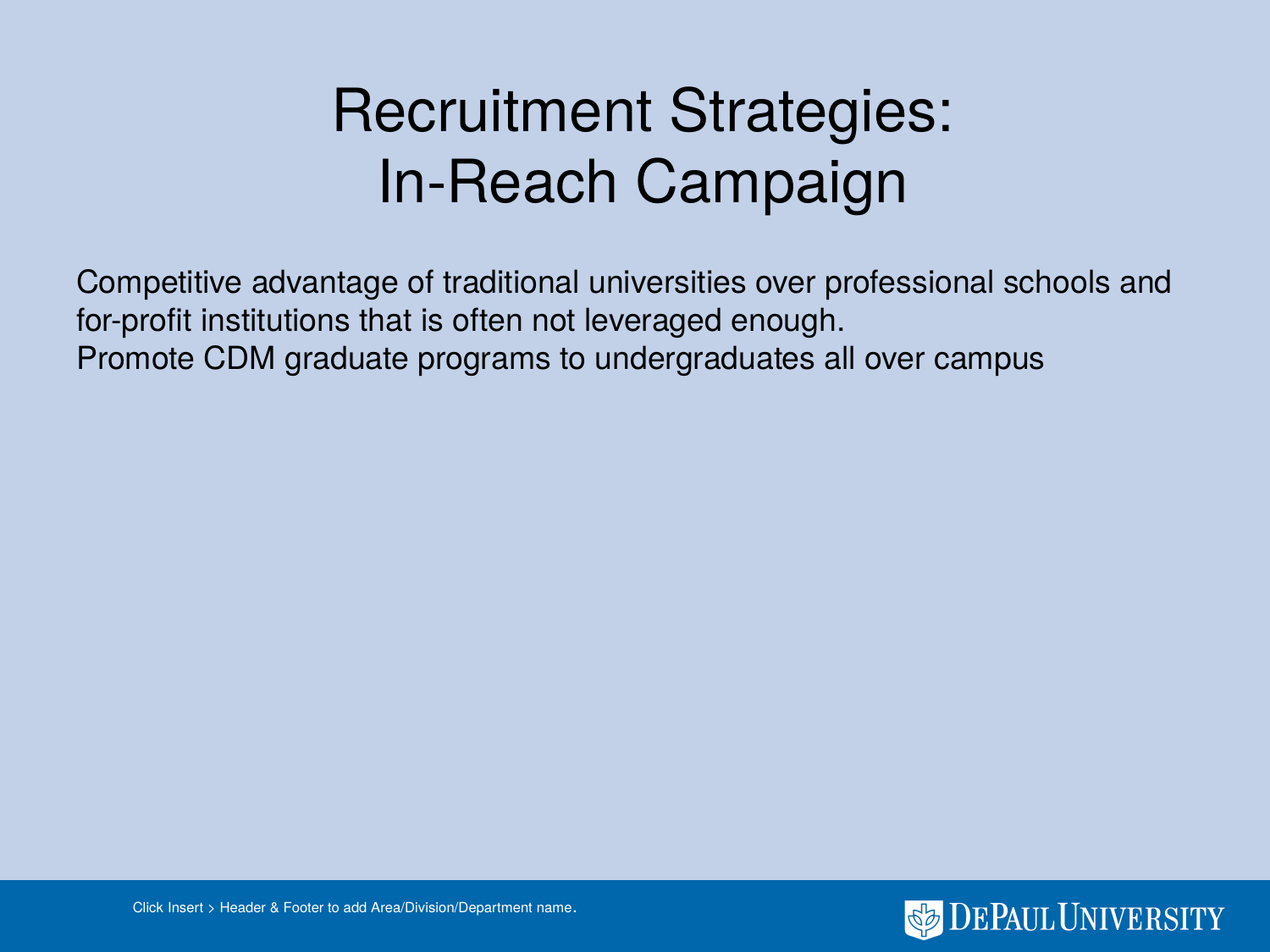

# Recruitment Strategies: In-Reach Campaign
Competitive advantage of traditional universities over professional schools and for-profit institutions that is often not leveraged enough.
Promote CDM graduate programs to undergraduates all over campus
Click Insert > Header & Footer to add Area/Division/Department name.